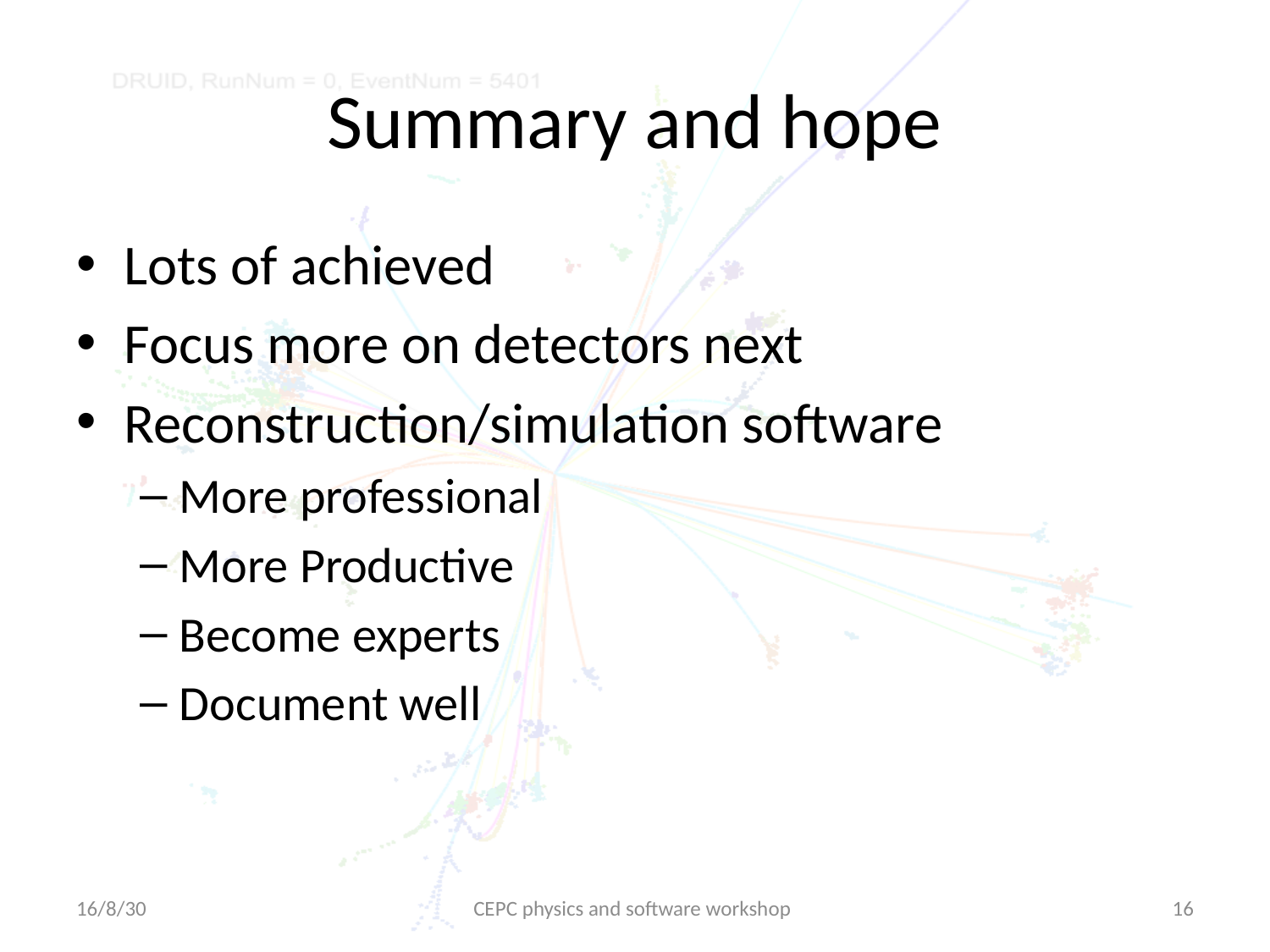

# Summary and hope
Lots of achieved
Focus more on detectors next
Reconstruction/simulation software
More professional
More Productive
Become experts
Document well
16/8/30
CEPC physics and software workshop
16